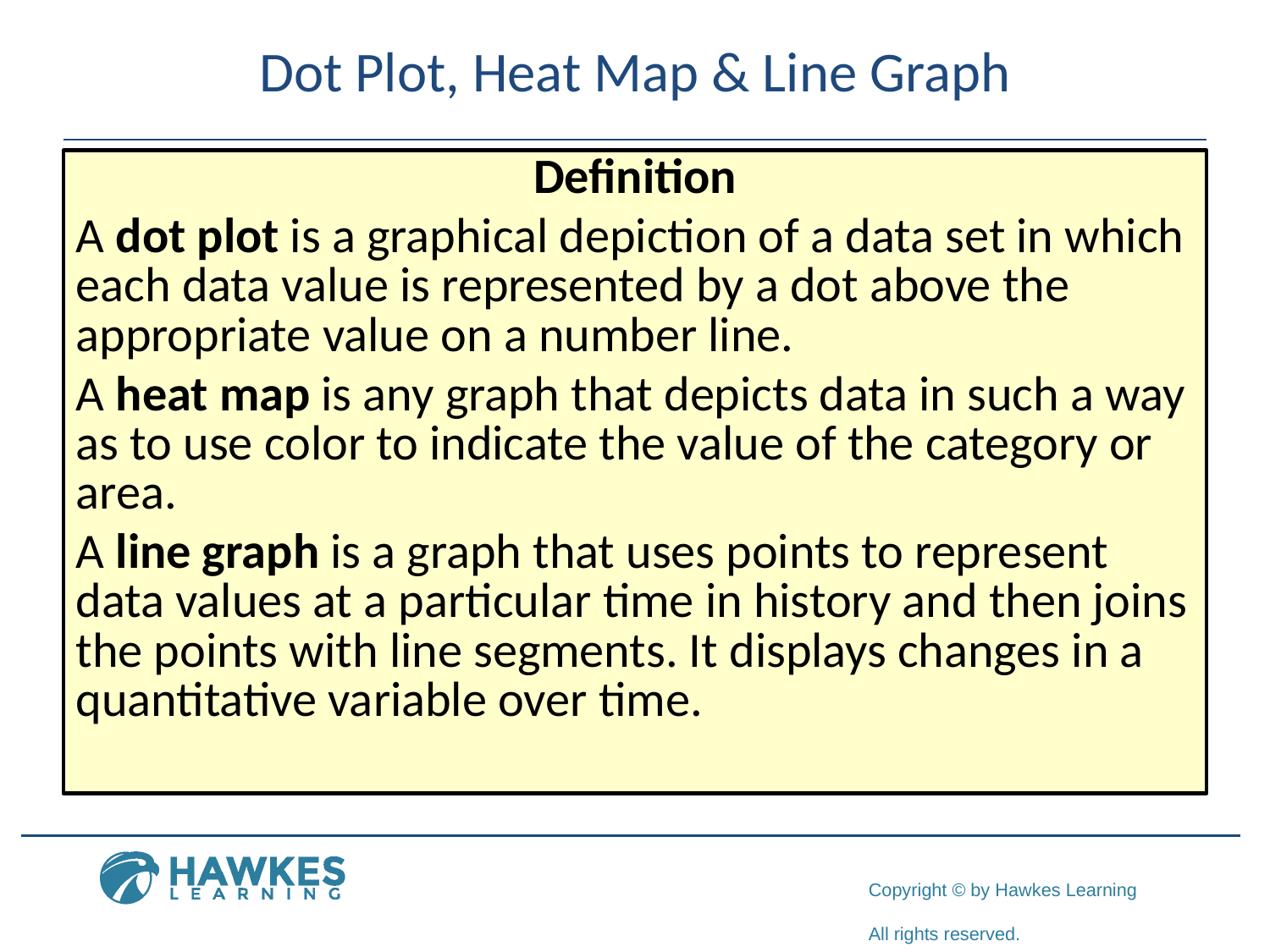

# Dot Plot, Heat Map & Line Graph
Definition
A dot plot is a graphical depiction of a data set in which each data value is represented by a dot above the appropriate value on a number line.
A heat map is any graph that depicts data in such a way as to use color to indicate the value of the category or area.
A line graph is a graph that uses points to represent data values at a particular time in history and then joins the points with line segments. It displays changes in a quantitative variable over time.